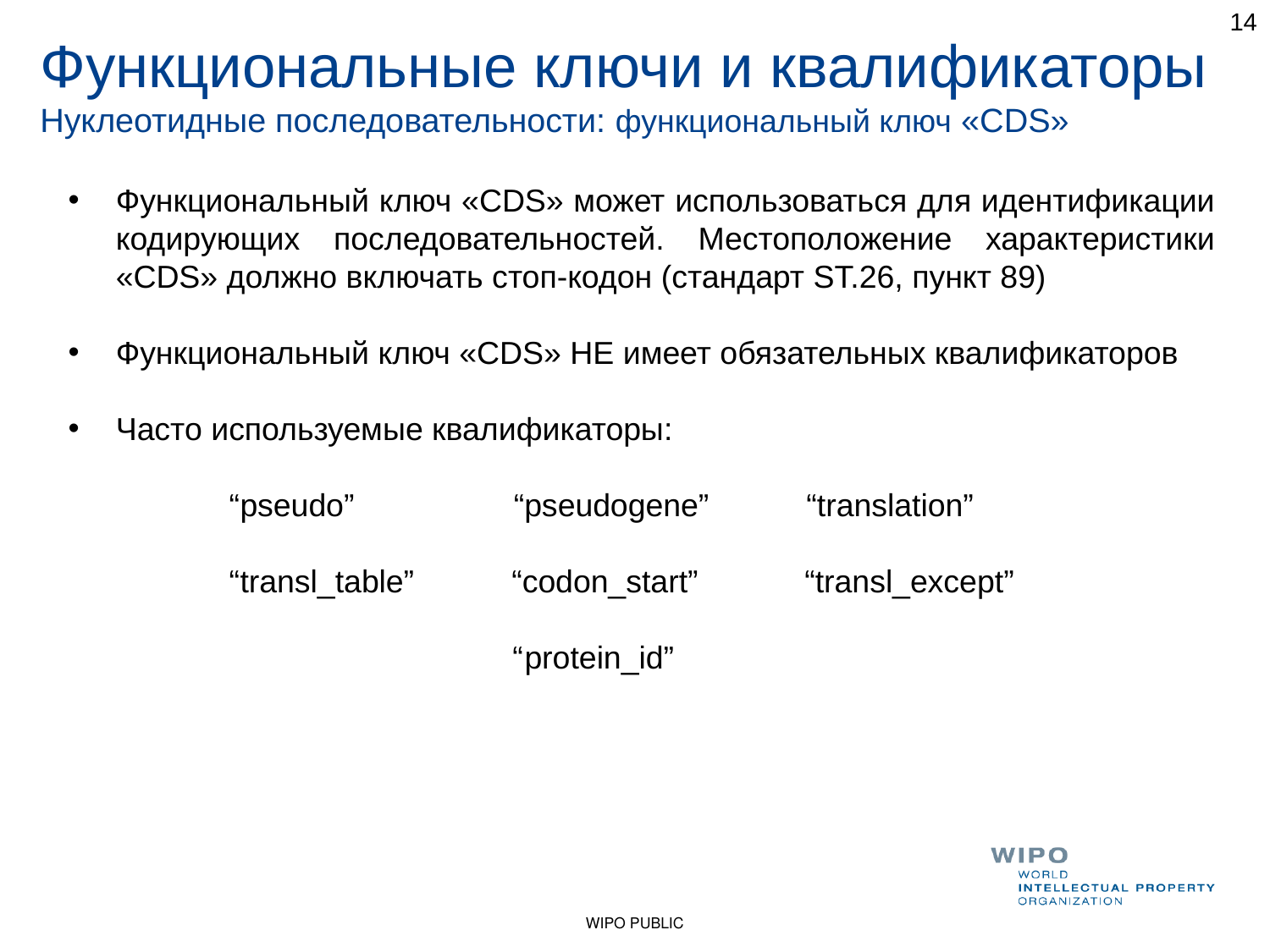

14
Функциональные ключи и квалификаторы
Нуклеотидные последовательности: функциональный ключ «CDS»
Функциональный ключ «CDS» может использоваться для идентификации кодирующих последовательностей. Местоположение характеристики «CDS» должно включать стоп-кодон (стандарт ST.26, пункт 89)

Функциональный ключ «CDS» НЕ имеет обязательных квалификаторов

Часто используемые квалификаторы:

           “pseudo”                  “pseudogene”           “translation”

           “transl_table”           “codon_start”            “transl_except”

                                           “protein_id”